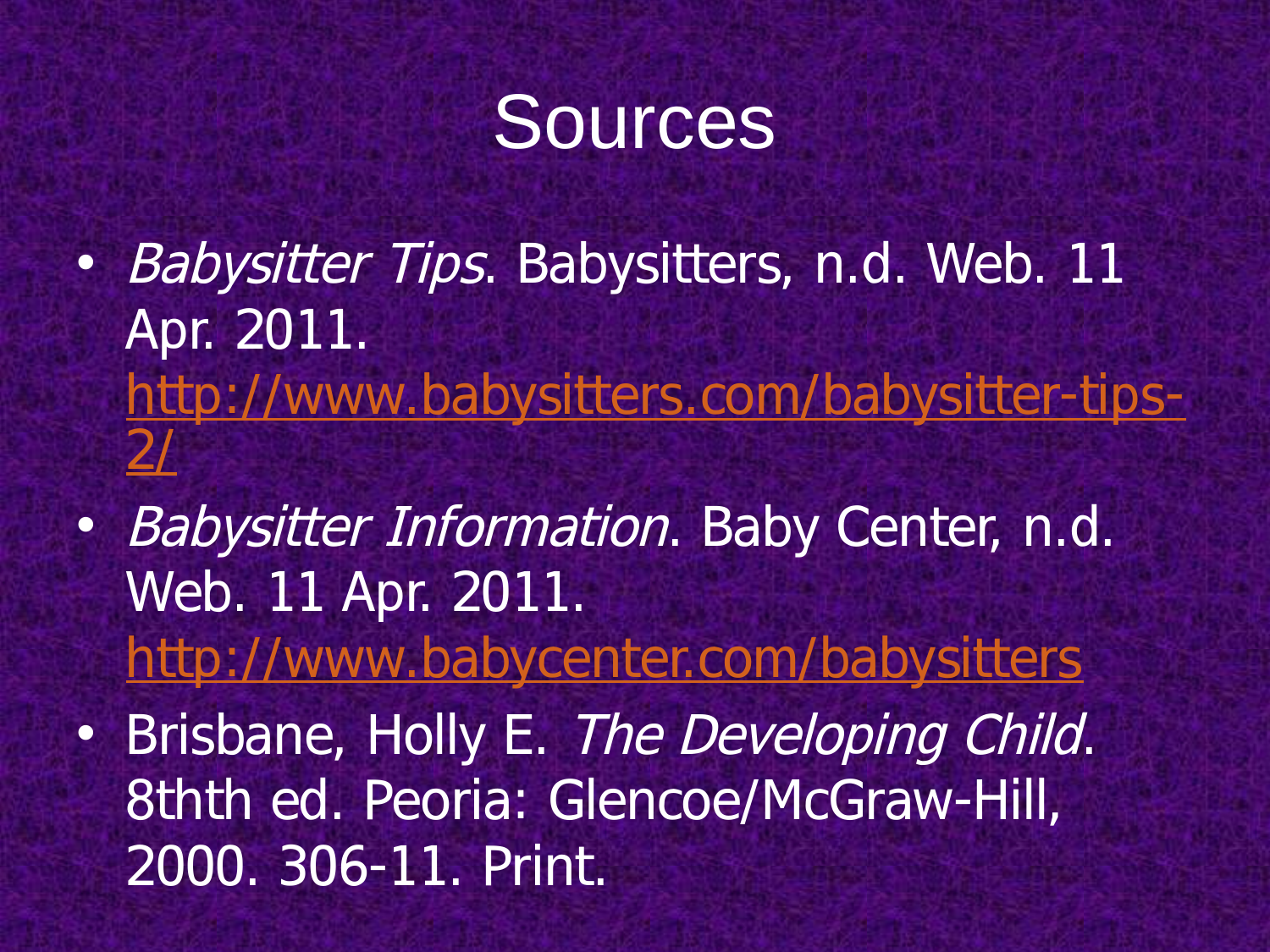

# Sources
Babysitter Tips. Babysitters, n.d. Web. 11 Apr. 2011. http://www.babysitters.com/babysitter-tips-2/
Babysitter Information. Baby Center, n.d. Web. 11 Apr. 2011. http://www.babycenter.com/babysitters
Brisbane, Holly E. The Developing Child. 8thth ed. Peoria: Glencoe/McGraw-Hill, 2000. 306-11. Print.